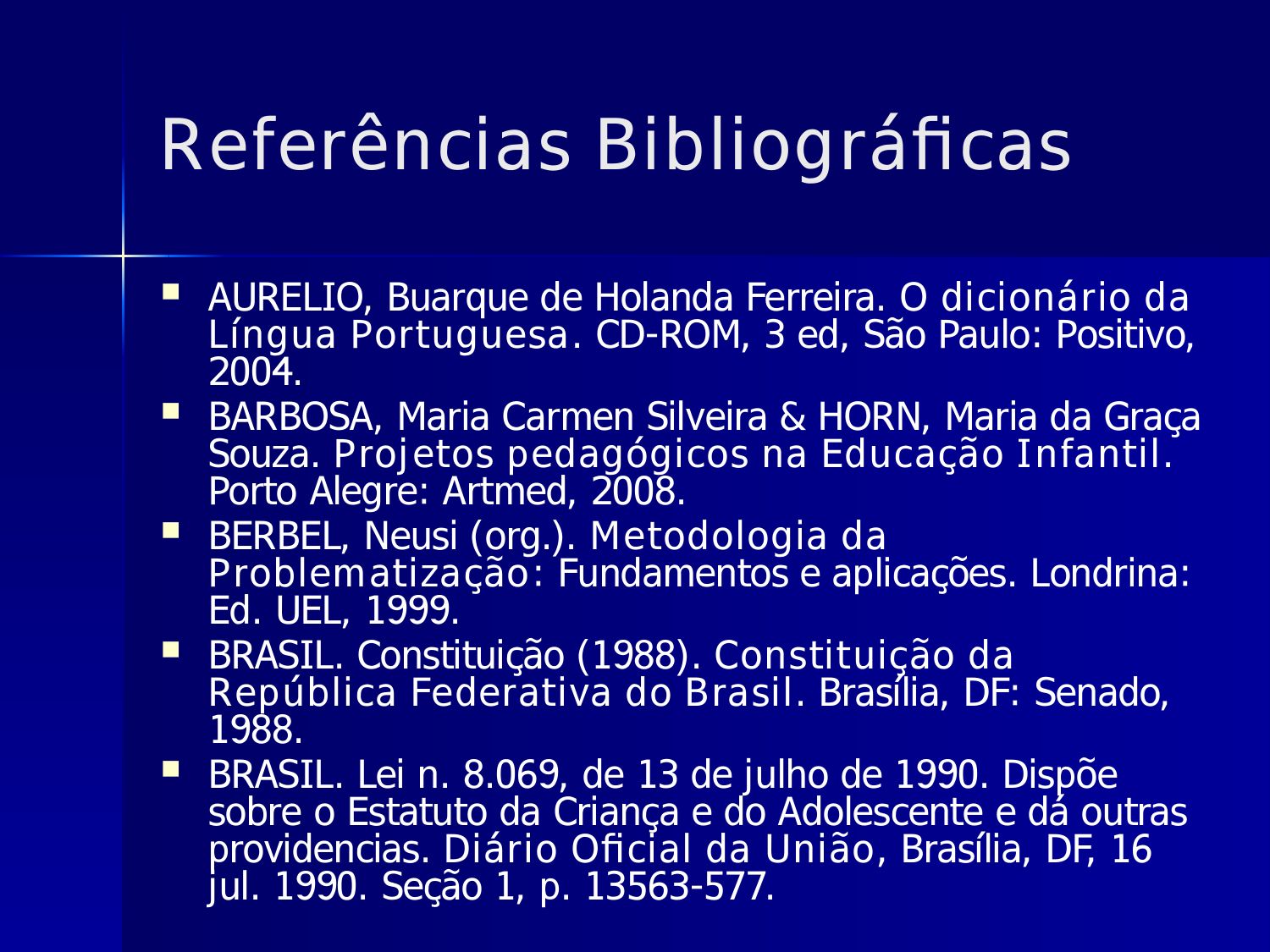

# Referências Bibliográficas
AURELIO, Buarque de Holanda Ferreira. O dicionário da Língua Portuguesa. CD-ROM, 3 ed, São Paulo: Positivo, 2004.
BARBOSA, Maria Carmen Silveira & HORN, Maria da Graça Souza. Projetos pedagógicos na Educação Infantil. Porto Alegre: Artmed, 2008.
BERBEL, Neusi (org.). Metodologia da Problematização: Fundamentos e aplicações. Londrina: Ed. UEL, 1999.
BRASIL. Constituição (1988). Constituição da República Federativa do Brasil. Brasília, DF: Senado, 1988.
BRASIL. Lei n. 8.069, de 13 de julho de 1990. Dispõe sobre o Estatuto da Criança e do Adolescente e dá outras providencias. Diário Oficial da União, Brasília, DF, 16 jul. 1990. Seção 1, p. 13563-577.